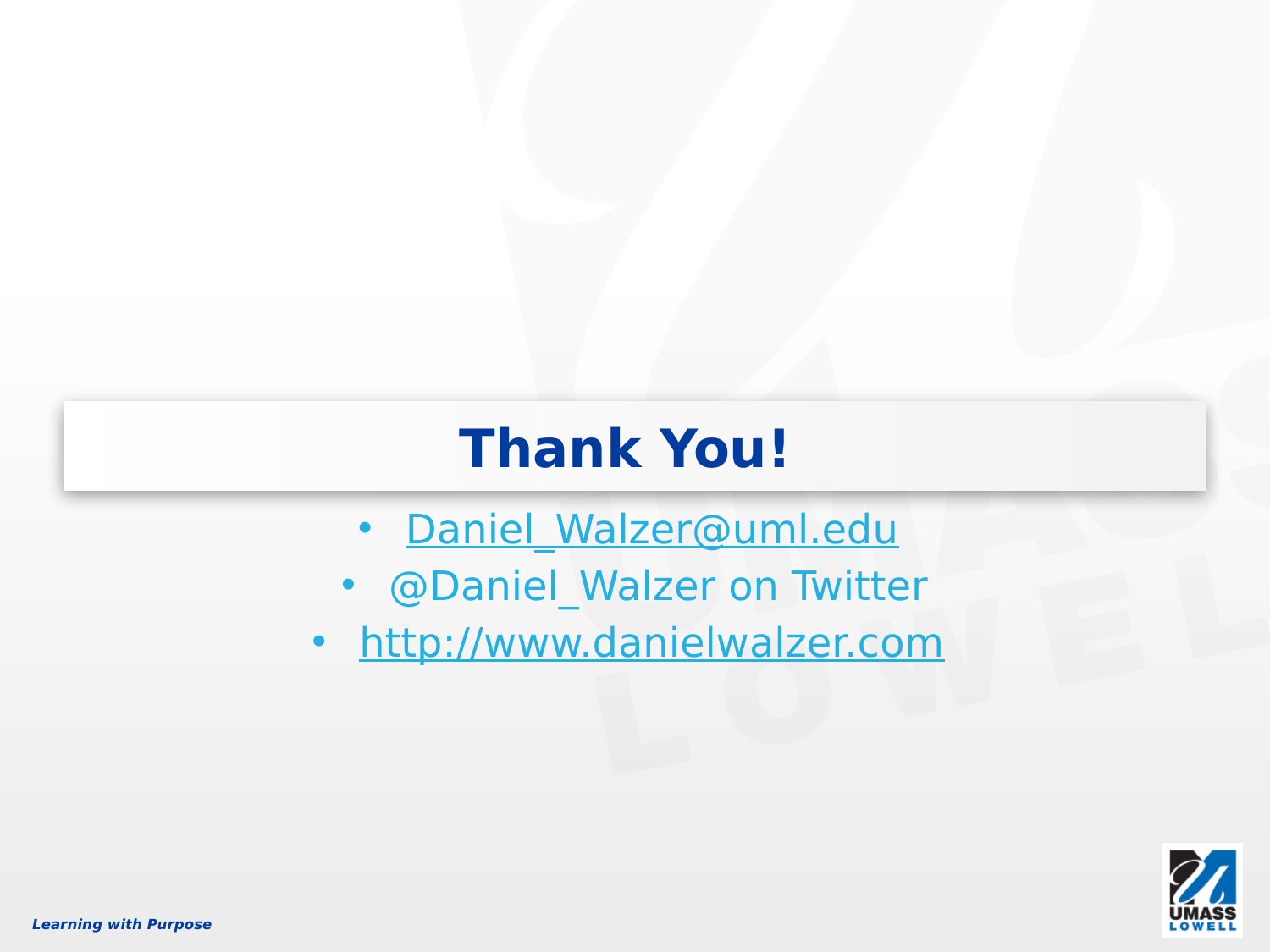

# Thank You!
Daniel_Walzer@uml.edu
@Daniel_Walzer on Twitter
http://www.danielwalzer.com